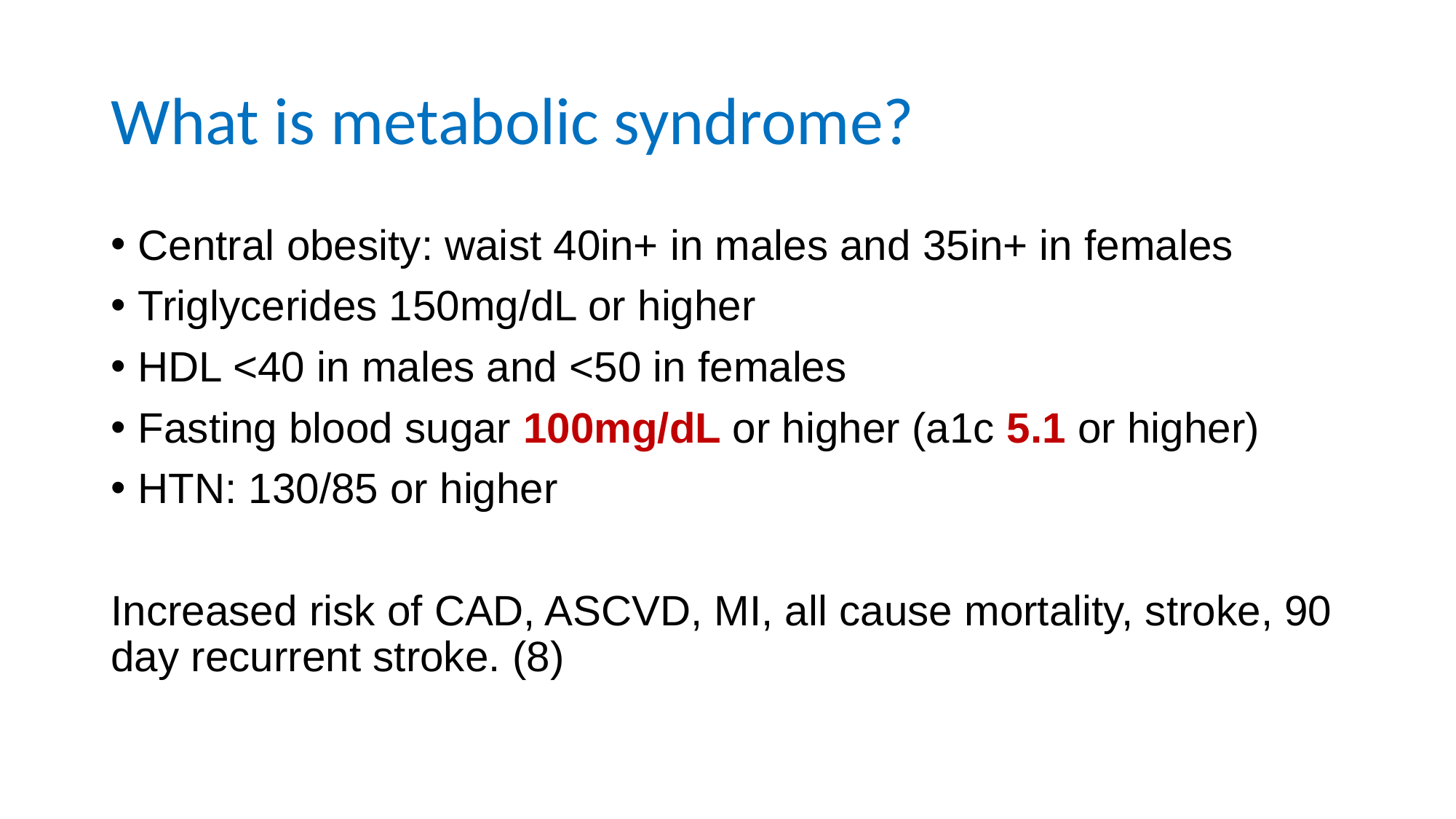

# What is metabolic syndrome?
Central obesity: waist 40in+ in males and 35in+ in females
Triglycerides 150mg/dL or higher
HDL <40 in males and <50 in females
Fasting blood sugar 100mg/dL or higher (a1c 5.1 or higher)
HTN: 130/85 or higher

Increased risk of CAD, ASCVD, MI, all cause mortality, stroke, 90 day recurrent stroke. (8)